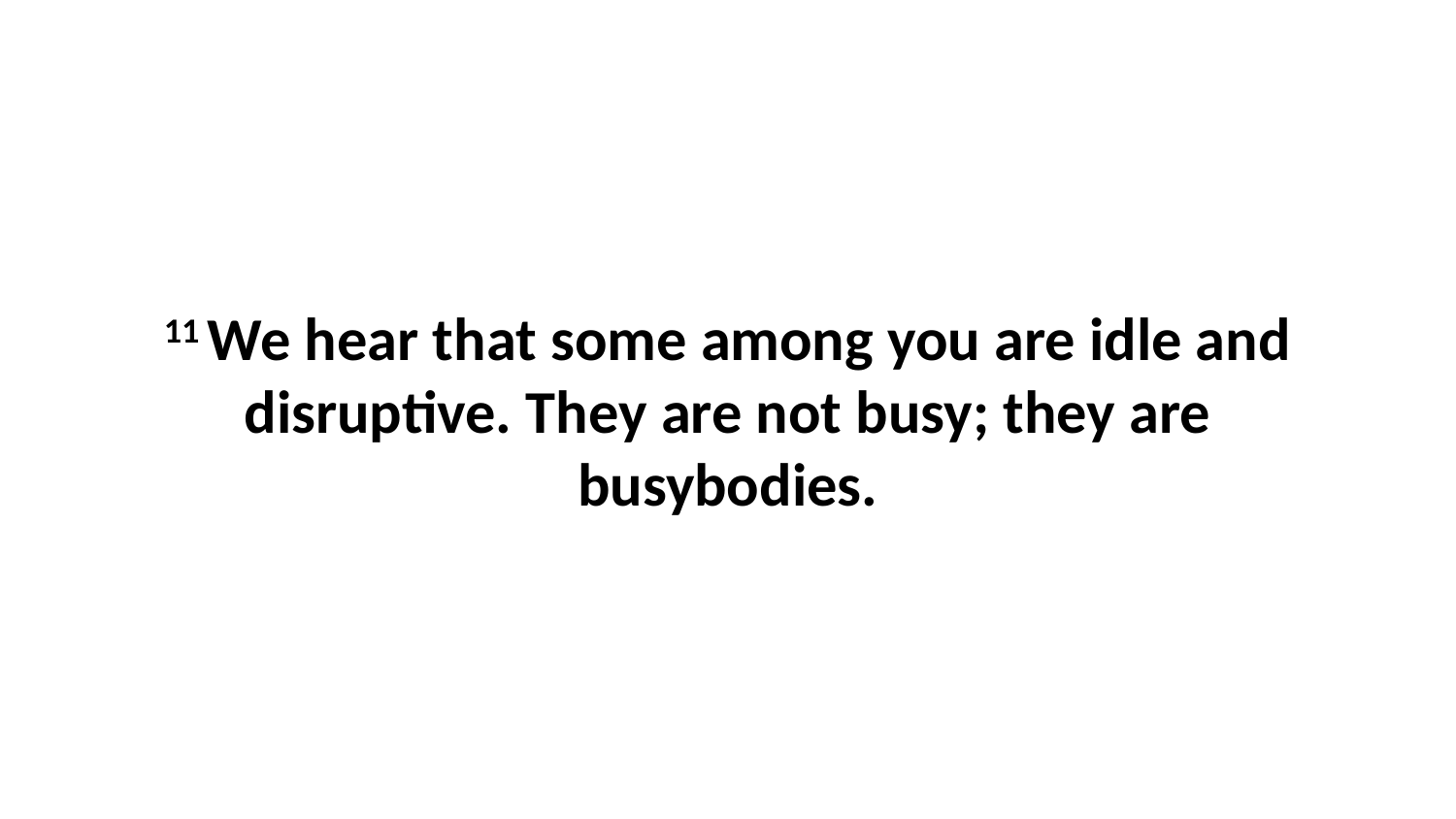

11 We hear that some among you are idle and disruptive. They are not busy; they are busybodies.